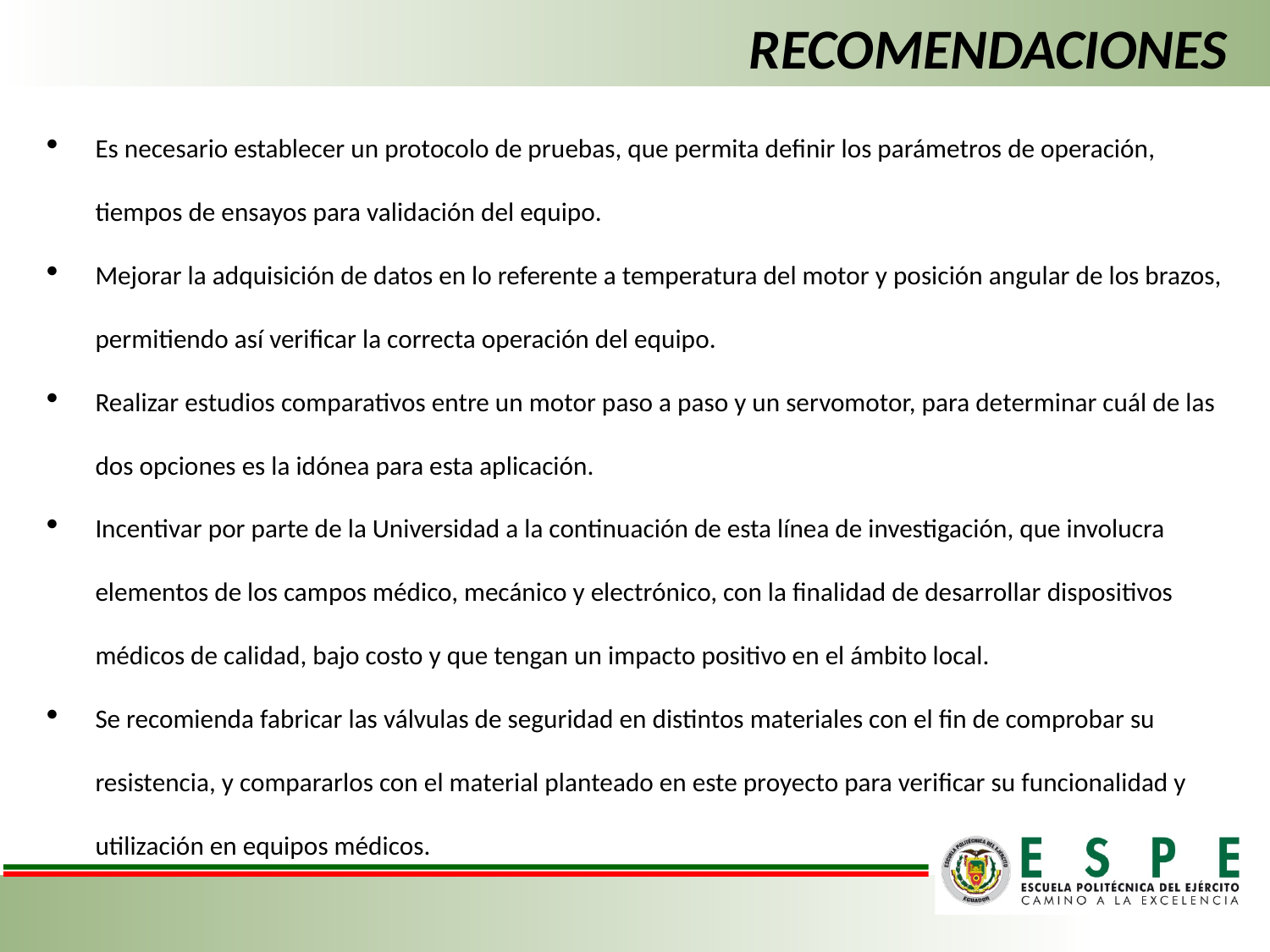

RECOMENDACIONES
Es necesario establecer un protocolo de pruebas, que permita definir los parámetros de operación, tiempos de ensayos para validación del equipo.
Mejorar la adquisición de datos en lo referente a temperatura del motor y posición angular de los brazos, permitiendo así verificar la correcta operación del equipo.
Realizar estudios comparativos entre un motor paso a paso y un servomotor, para determinar cuál de las dos opciones es la idónea para esta aplicación.
Incentivar por parte de la Universidad a la continuación de esta línea de investigación, que involucra elementos de los campos médico, mecánico y electrónico, con la finalidad de desarrollar dispositivos médicos de calidad, bajo costo y que tengan un impacto positivo en el ámbito local.
Se recomienda fabricar las válvulas de seguridad en distintos materiales con el fin de comprobar su resistencia, y compararlos con el material planteado en este proyecto para verificar su funcionalidad y utilización en equipos médicos.